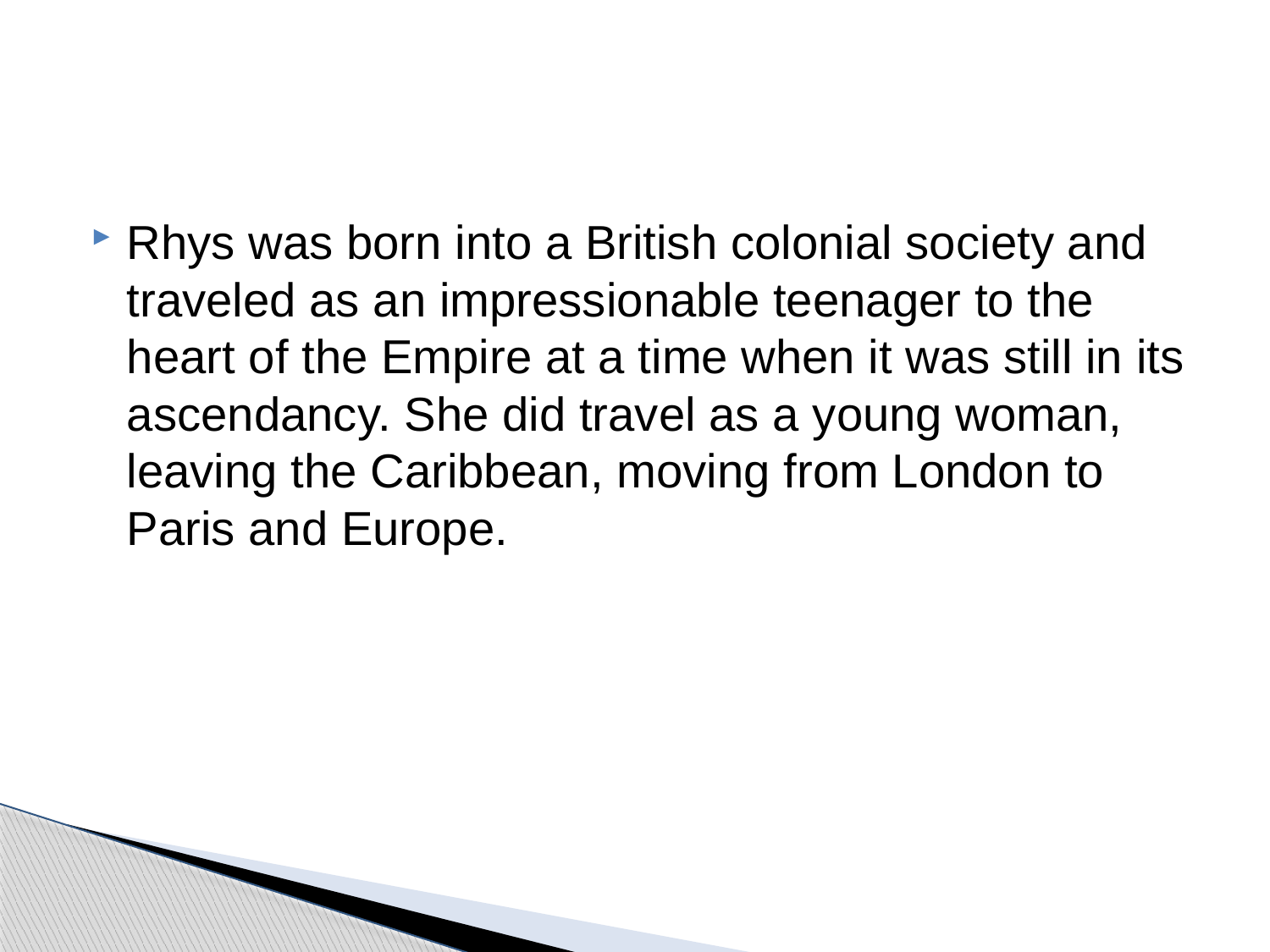

#
Rhys was born into a British colonial society and traveled as an impressionable teenager to the heart of the Empire at a time when it was still in its ascendancy. She did travel as a young woman, leaving the Caribbean, moving from London to Paris and Europe.